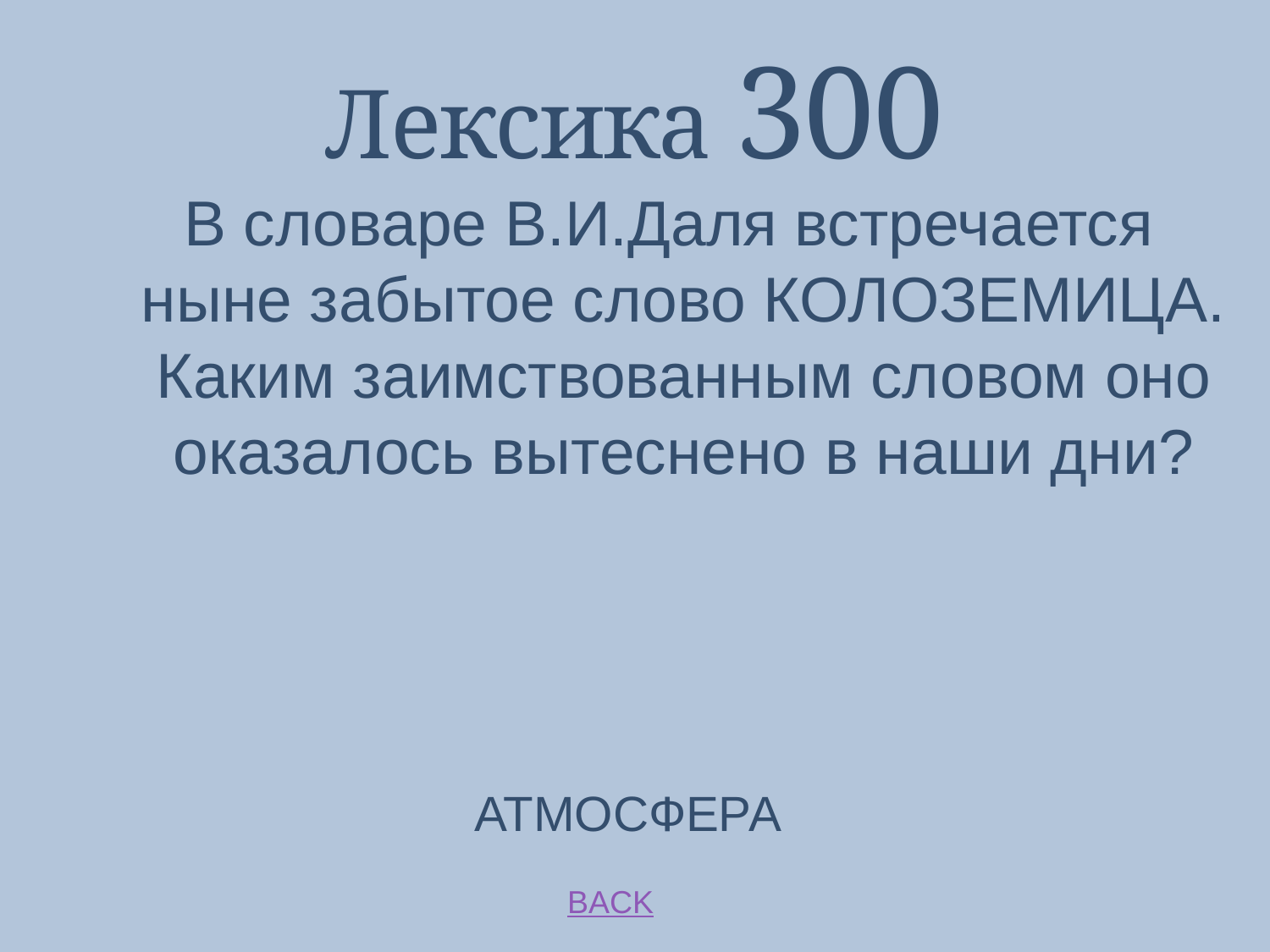

# Лексика 300
 В словаре В.И.Даля встречается ныне забытое слово КОЛОЗЕМИЦА. Каким заимствованным словом оно оказалось вытеснено в наши дни?
АТМОСФЕРА
BACK